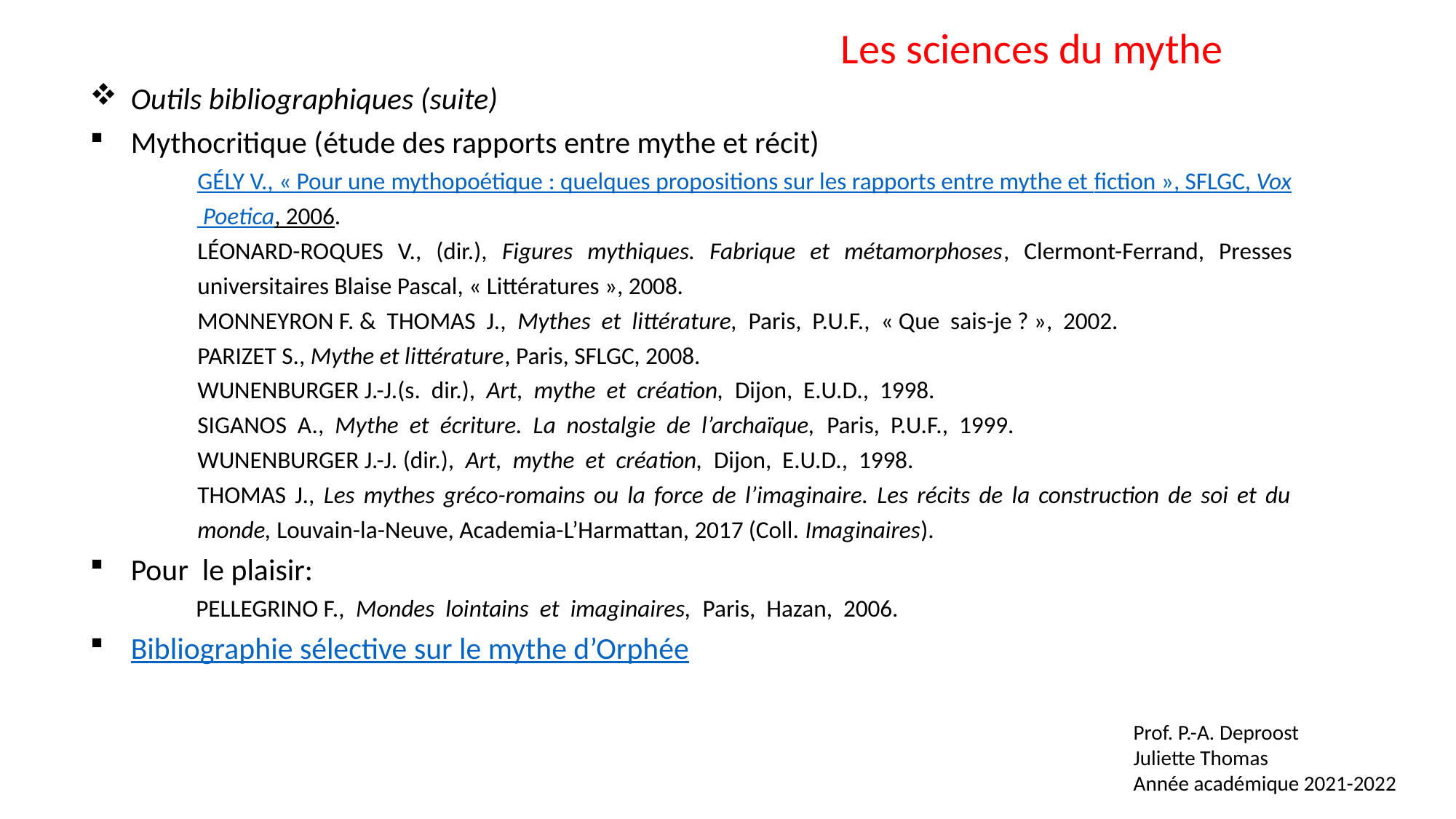

# Les sciences du mythe

Outils bibliographiques (suite)
Mythocritique (étude des rapports entre mythe et récit)
GÉLY V., « Pour une mythopoétique : quelques propositions sur les rapports entre mythe et fiction », SFLGC, Vox Poetica, 2006.
LÉONARD-ROQUES V., (dir.), Figures mythiques. Fabrique et métamorphoses, Clermont-Ferrand, Presses universitaires Blaise Pascal, « Littératures », 2008.
MONNEYRON F. &  THOMAS  J.,  Mythes  et  littérature,  Paris,  P.U.F.,  « Que  sais-je ? »,  2002.
PARIZET S., Mythe et littérature, Paris, SFLGC, 2008.
WUNENBURGER J.-J.(s.  dir.),  Art,  mythe  et  création,  Dijon,  E.U.D.,  1998.
SIGANOS  A.,  Mythe  et  écriture.  La  nostalgie  de  l’archaïque,  Paris,  P.U.F.,  1999.
WUNENBURGER J.-J. (dir.),  Art,  mythe  et  création,  Dijon,  E.U.D.,  1998.
THOMAS J., Les mythes gréco-romains ou la force de l’imaginaire. Les récits de la construction de soi et du monde, Louvain-la-Neuve, Academia-L’Harmattan, 2017 (Coll. Imaginaires).
Pour  le plaisir:
PELLEGRINO F.,  Mondes  lointains  et  imaginaires,  Paris,  Hazan,  2006.
Bibliographie sélective sur le mythe d’Orphée
Prof. P.-A. Deproost
Juliette Thomas
Année académique 2021-2022